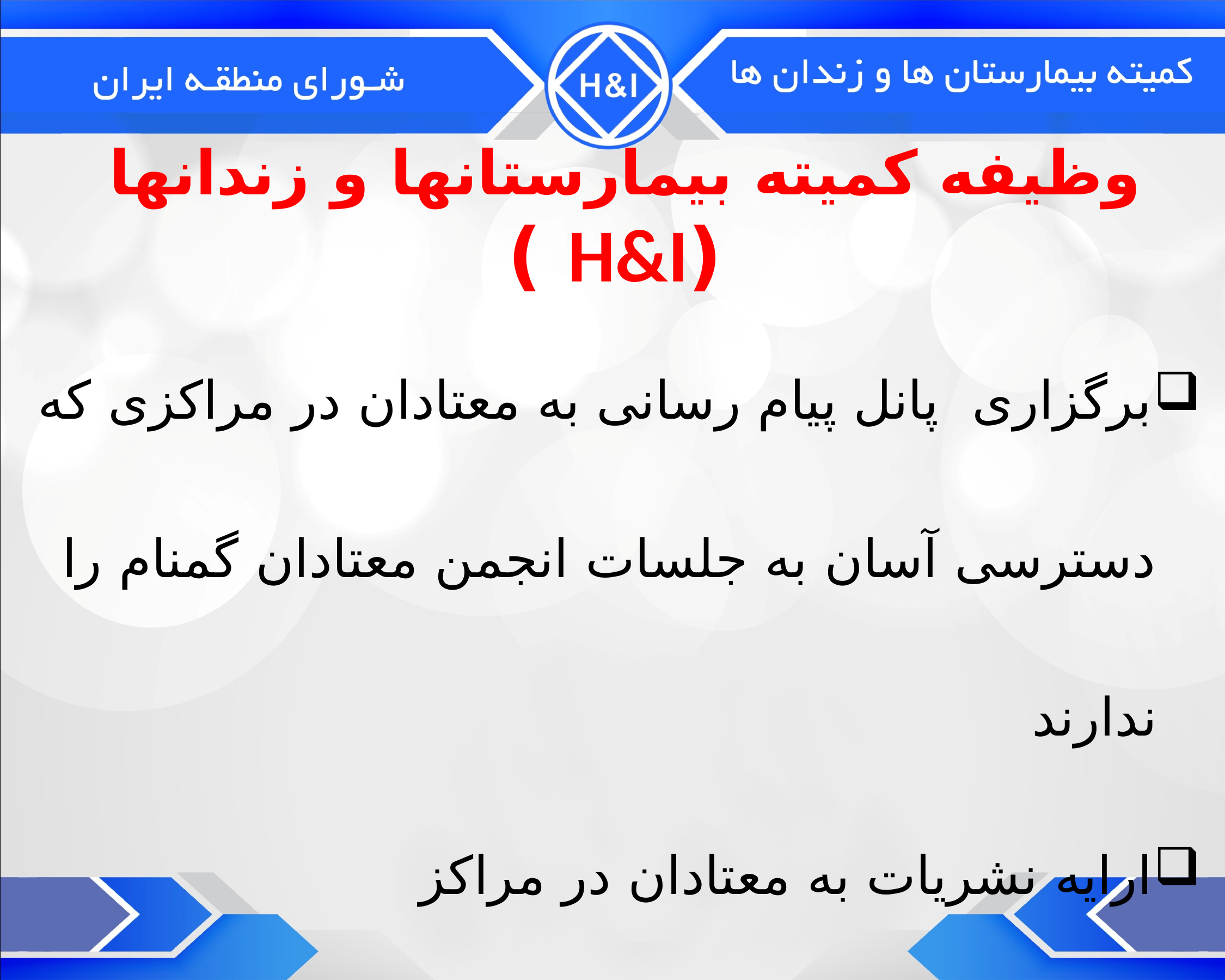

# وظیفه کميته بيمارستانها و زندانها  (H&I )
برگزاری  پانل پیام رسانی به معتادان در مراکزی که دسترسی آسان به جلسات انجمن معتادان گمنام را ندارند
ارایه نشریات به معتادان در مراکز